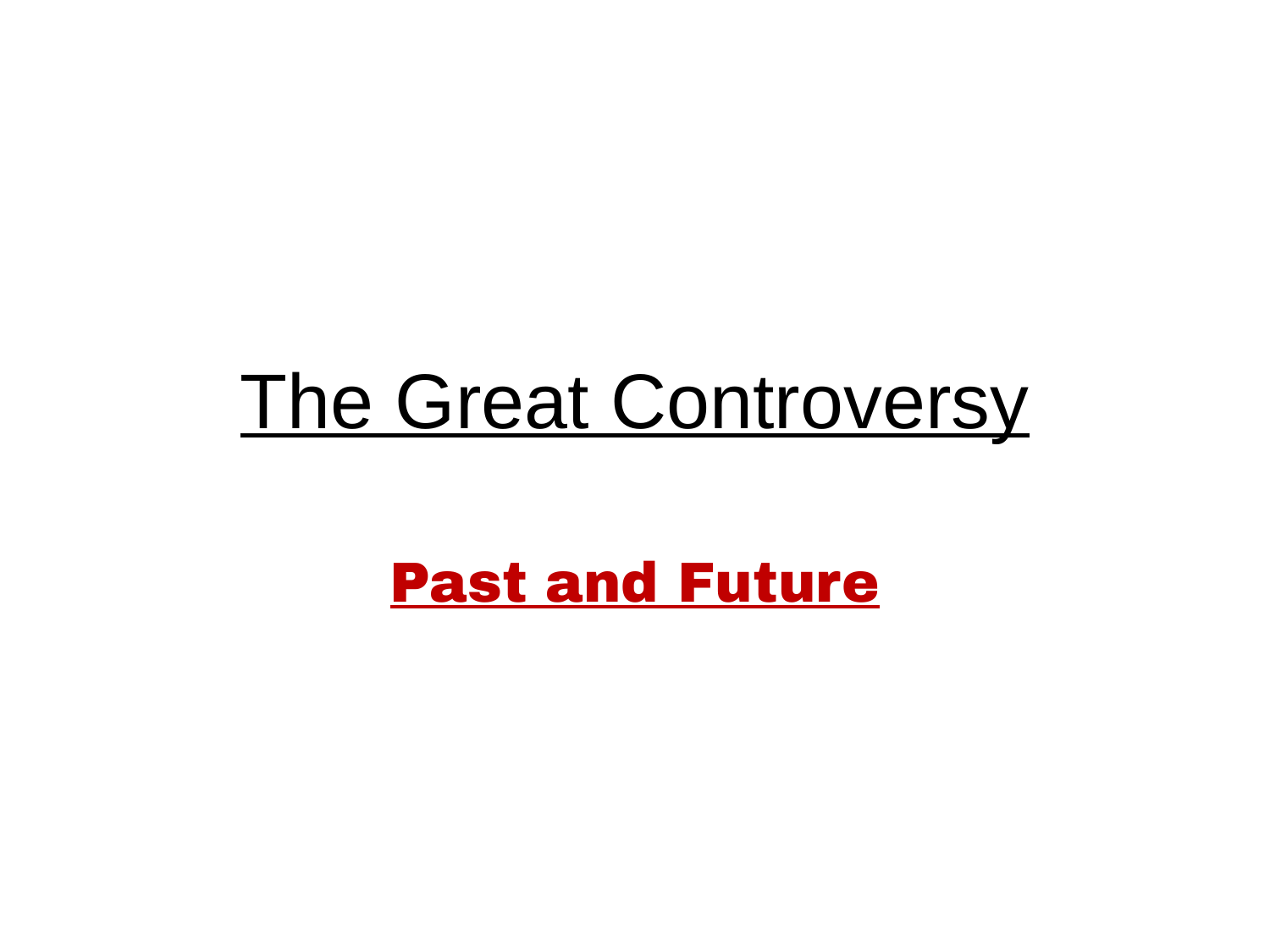

# The Great Controversy
Past and Future